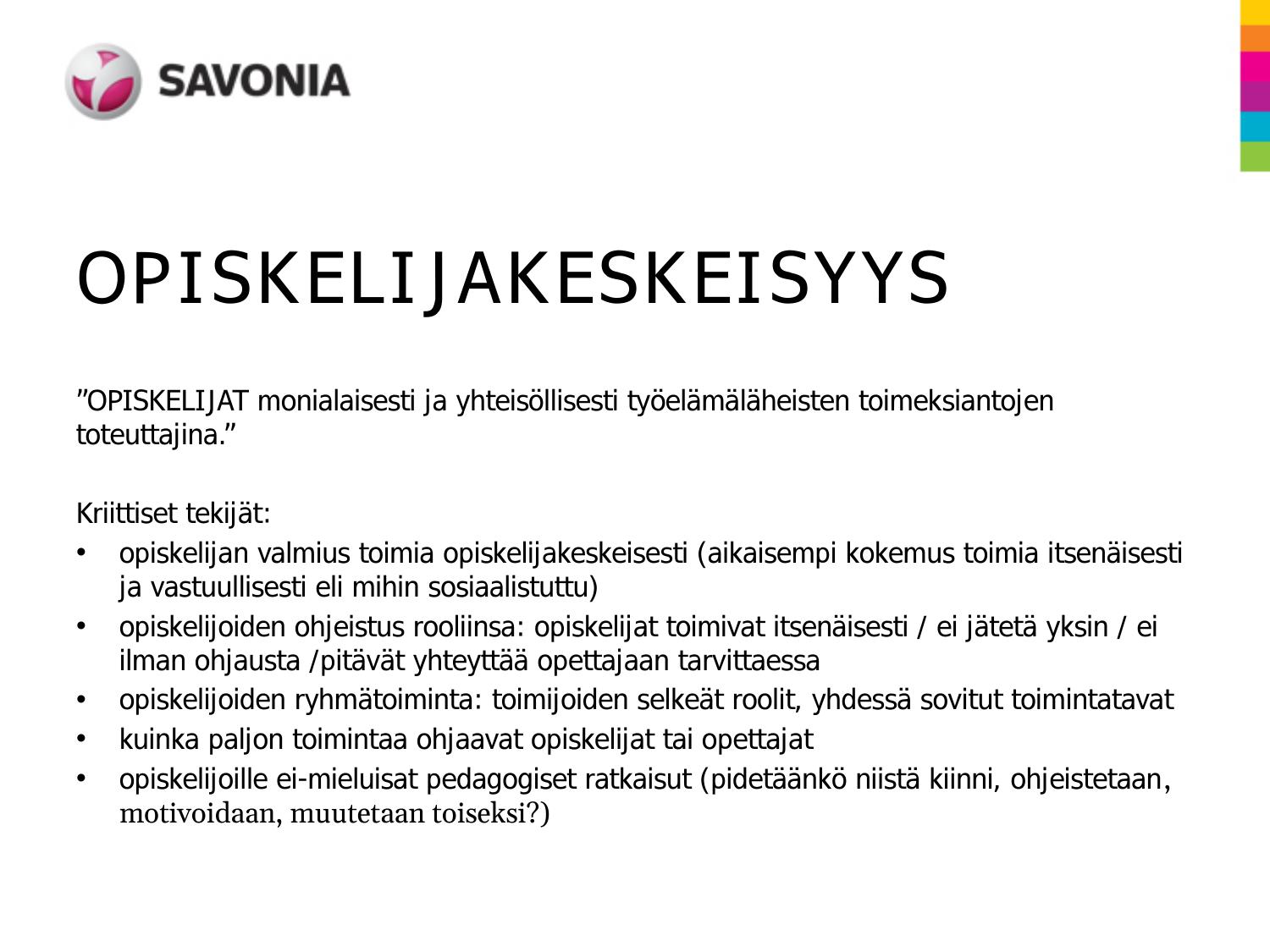

# OPISKELIJAKESKEISYYS
”OPISKELIJAT monialaisesti ja yhteisöllisesti työelämäläheisten toimeksiantojen toteuttajina.”

Kriittiset tekijät:
opiskelijan valmius toimia opiskelijakeskeisesti (aikaisempi kokemus toimia itsenäisesti ja vastuullisesti eli mihin sosiaalistuttu)
opiskelijoiden ohjeistus rooliinsa: opiskelijat toimivat itsenäisesti / ei jätetä yksin / ei ilman ohjausta /pitävät yhteyttää opettajaan tarvittaessa
opiskelijoiden ryhmätoiminta: toimijoiden selkeät roolit, yhdessä sovitut toimintatavat
kuinka paljon toimintaa ohjaavat opiskelijat tai opettajat
opiskelijoille ei-mieluisat pedagogiset ratkaisut (pidetäänkö niistä kiinni, ohjeistetaan, motivoidaan, muutetaan toiseksi?)